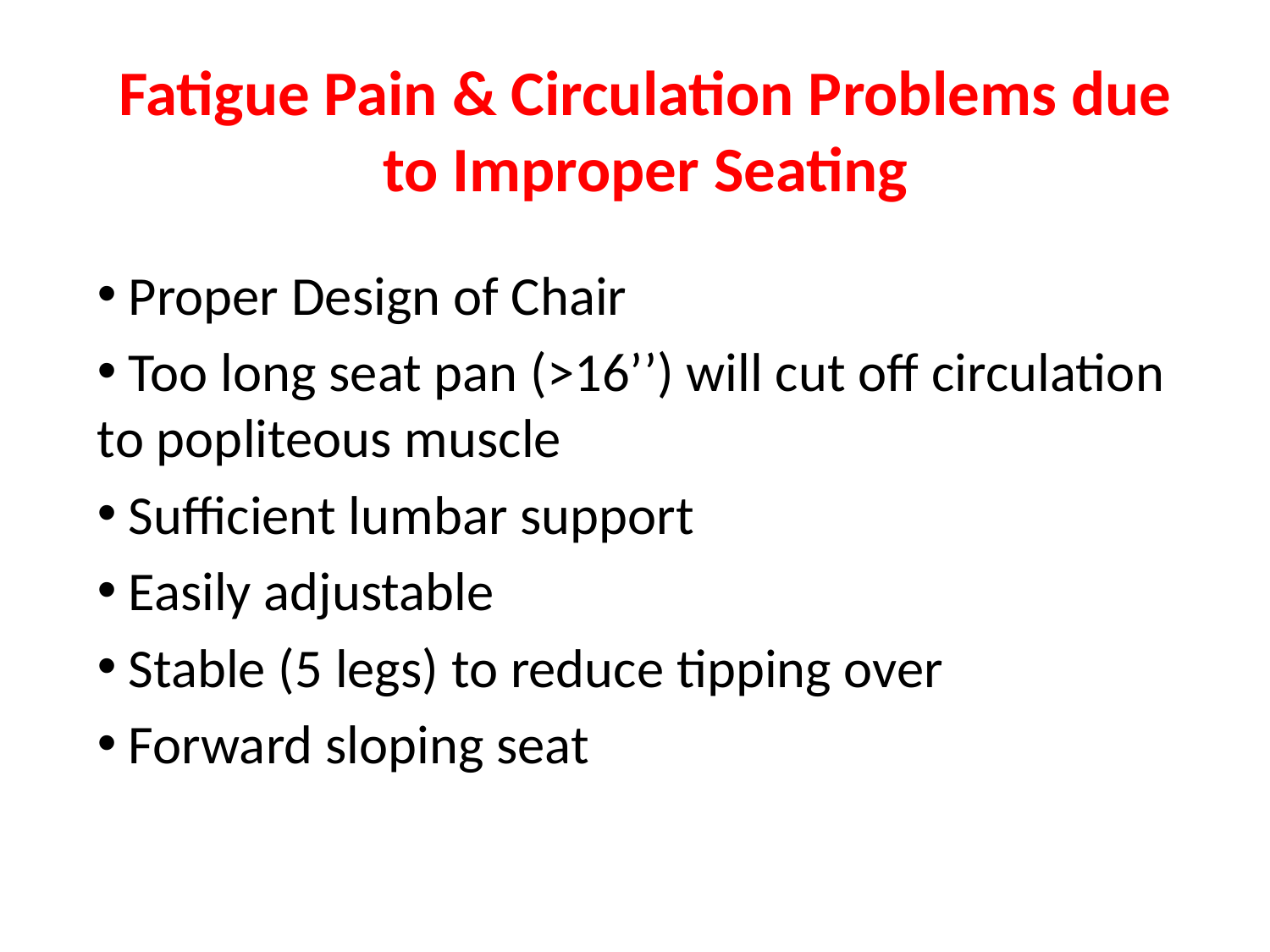

# Fatigue Pain & Circulation Problems due to Improper Seating
 Proper Design of Chair
 Too long seat pan (>16’’) will cut off circulation to popliteous muscle
 Sufficient lumbar support
 Easily adjustable
 Stable (5 legs) to reduce tipping over
 Forward sloping seat